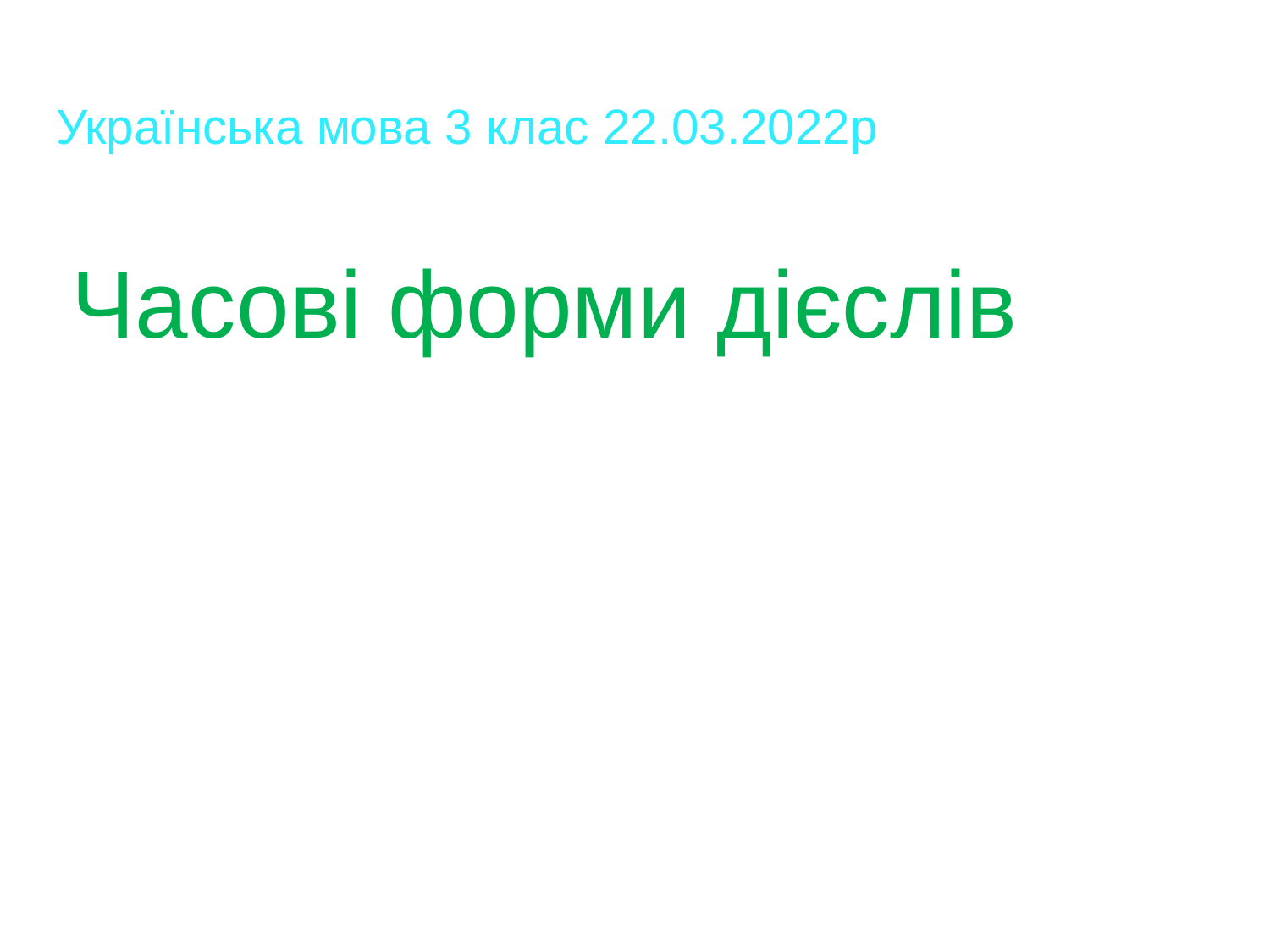

# Українська мова 3 клас 22.03.2022р
Часові форми дієслів